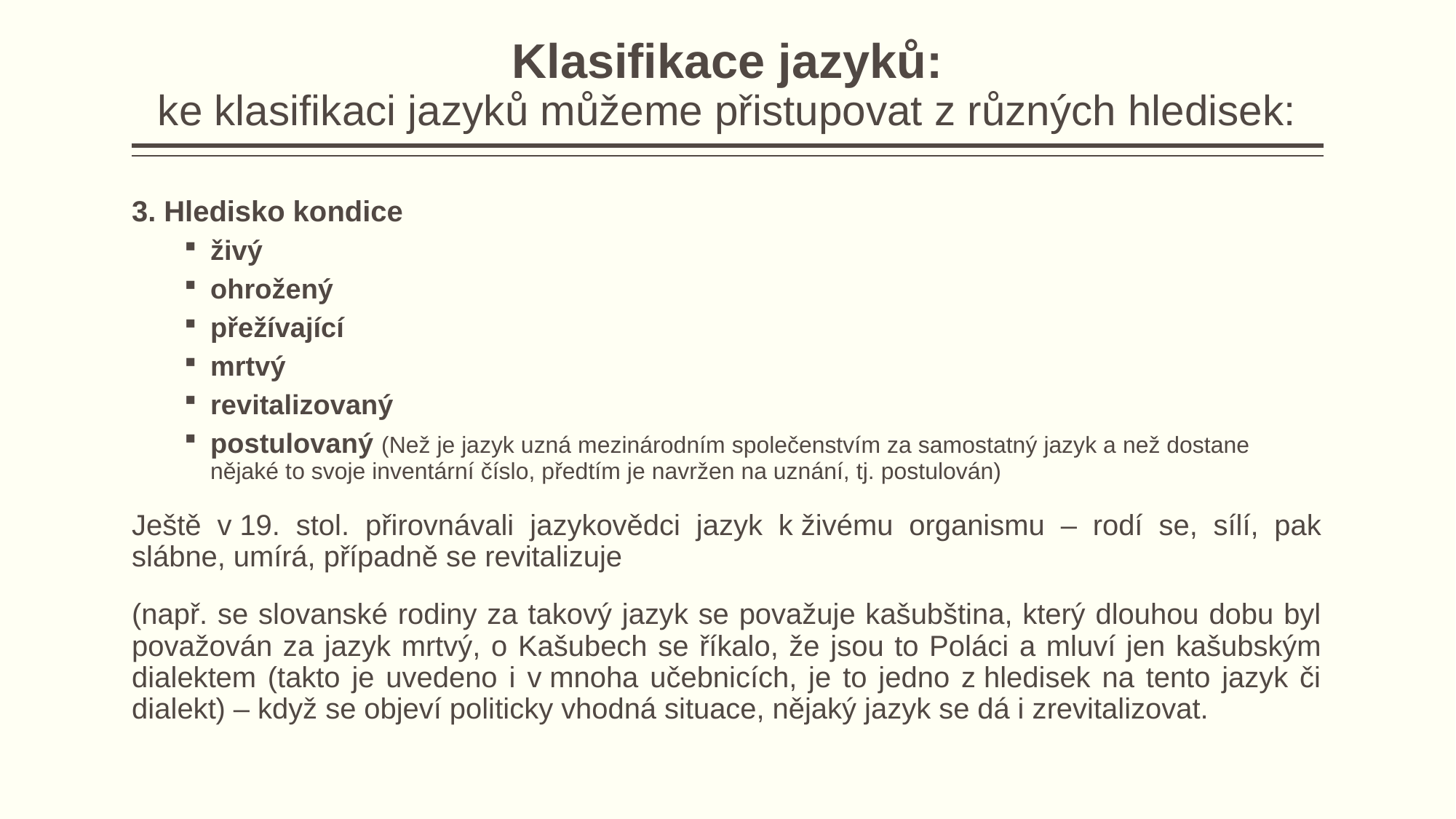

# Klasifikace jazyků: ke klasifikaci jazyků můžeme přistupovat z různých hledisek:
3. Hledisko kondice
živý
ohrožený
přežívající
mrtvý
revitalizovaný
postulovaný (Než je jazyk uzná mezinárodním společenstvím za samostatný jazyk a než dostane nějaké to svoje inventární číslo, předtím je navržen na uznání, tj. postulován)
Ještě v 19. stol. přirovnávali jazykovědci jazyk k živému organismu – rodí se, sílí, pak slábne, umírá, případně se revitalizuje
(např. se slovanské rodiny za takový jazyk se považuje kašubština, který dlouhou dobu byl považován za jazyk mrtvý, o Kašubech se říkalo, že jsou to Poláci a mluví jen kašubským dialektem (takto je uvedeno i v mnoha učebnicích, je to jedno z hledisek na tento jazyk či dialekt) – když se objeví politicky vhodná situace, nějaký jazyk se dá i zrevitalizovat.